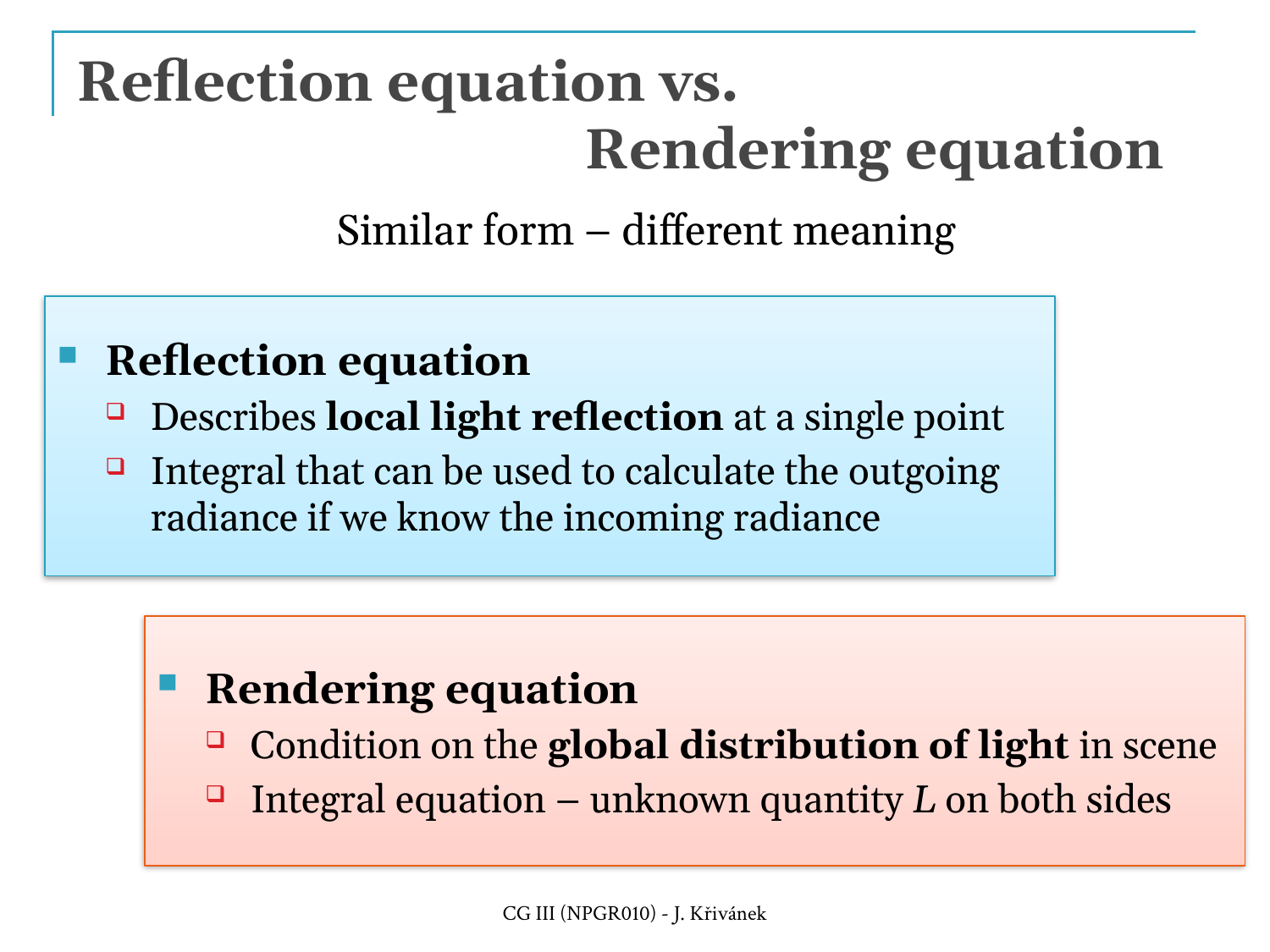

# Reflection equation vs. Rendering equation
Similar form – different meaning
Reflection equation
Describes local light reflection at a single point
Integral that can be used to calculate the outgoing radiance if we know the incoming radiance
Rendering equation
Condition on the global distribution of light in scene
Integral equation – unknown quantity L on both sides
CG III (NPGR010) - J. Křivánek